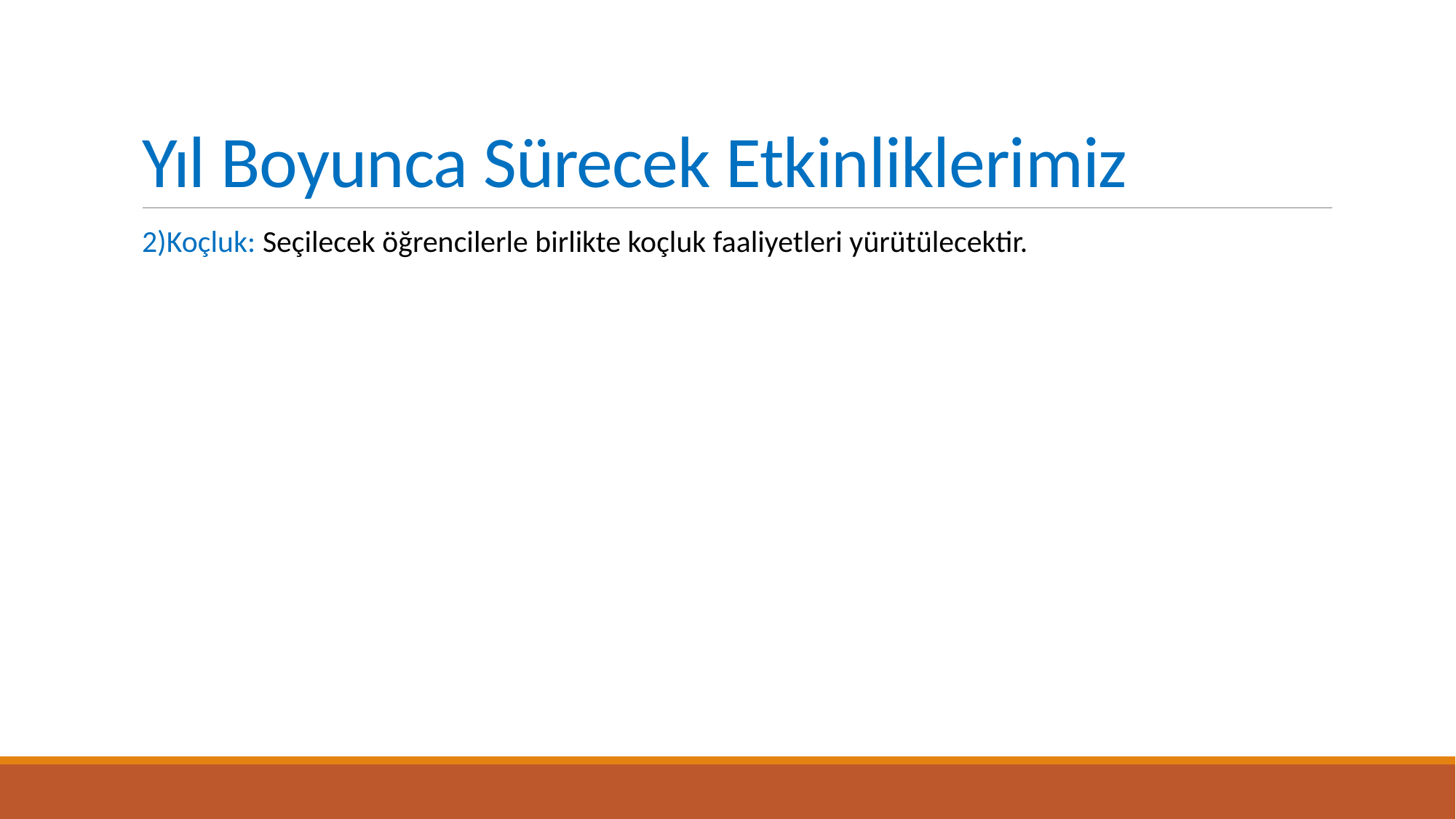

# Yıl Boyunca Sürecek Etkinliklerimiz
2)Koçluk: Seçilecek öğrencilerle birlikte koçluk faaliyetleri yürütülecektir.